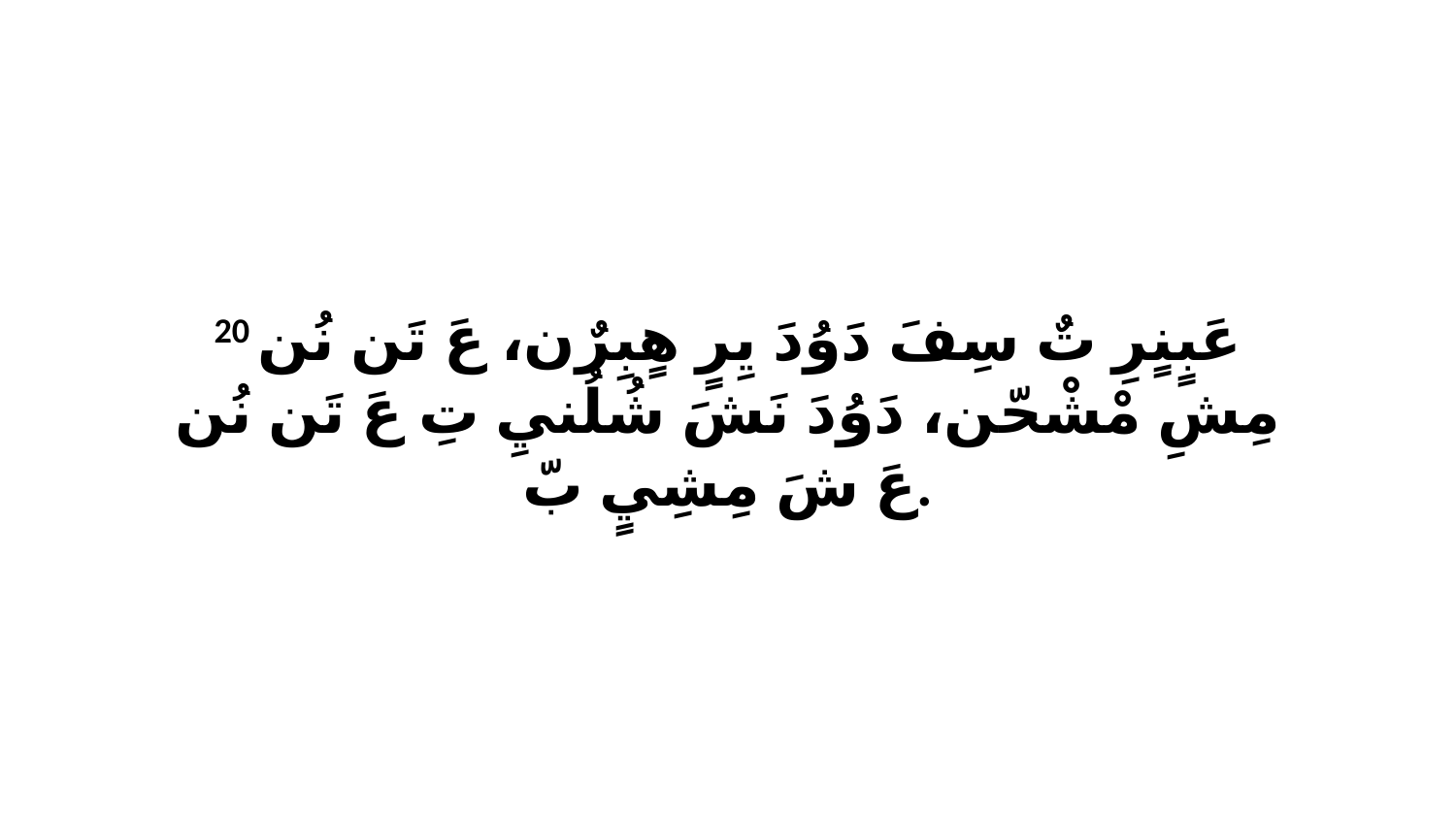

20 عَبٍنٍرِ تٌ سِفَ دَوُدَ يِرٍ هٍبِرٌن، عَ تَن نُن مِشِ مْشْحّن، دَوُدَ نَشَ شُلُنيِ تِ عَ تَن نُن عَ شَ مِشِيٍ بّ.